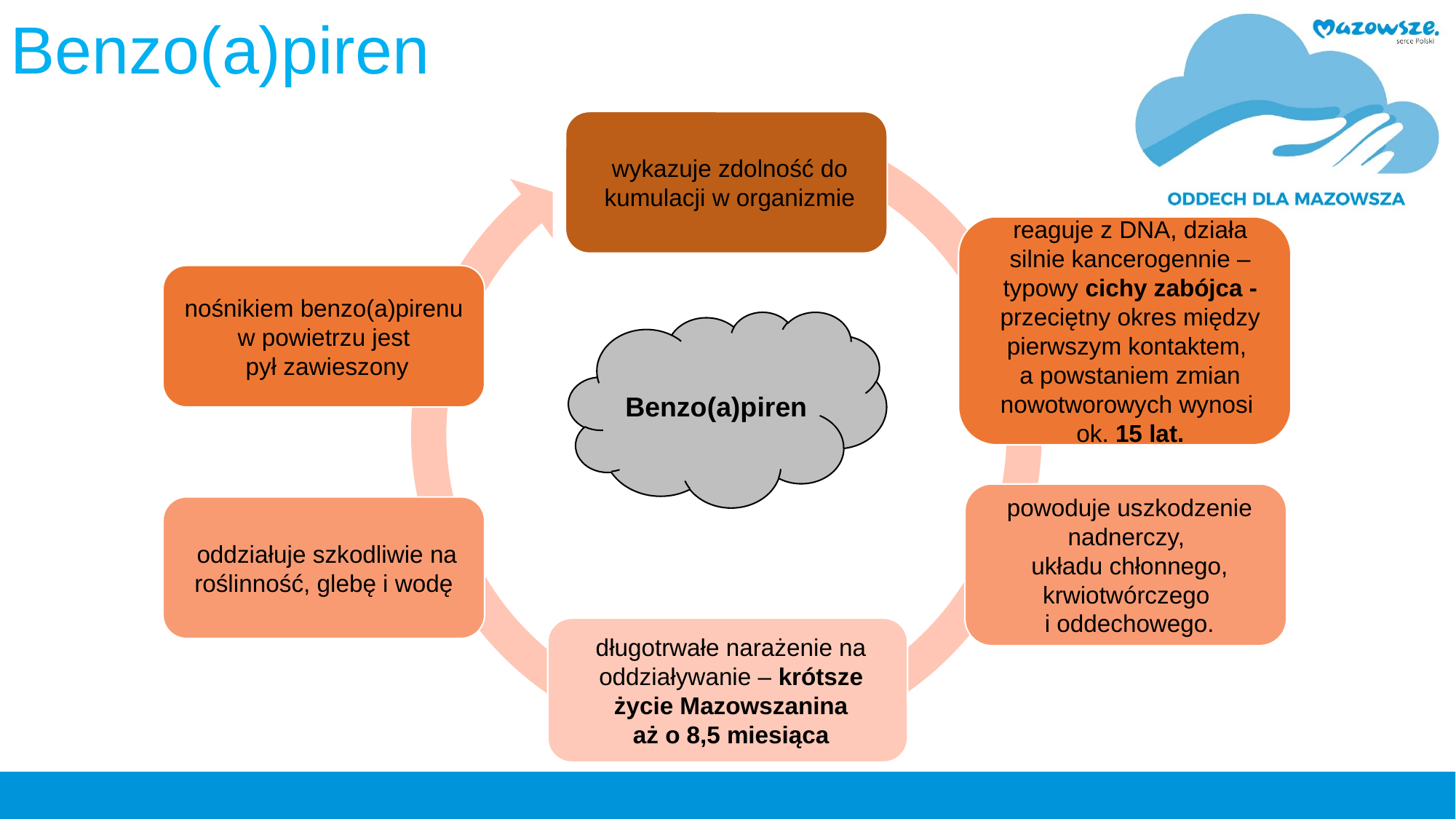

Benzo(a)piren
wykazuje zdolność do kumulacji w organizmie
reaguje z DNA, działa silnie kancerogennie – typowy cichy zabójca - przeciętny okres między pierwszym kontaktem,
a powstaniem zmian nowotworowych wynosi
ok. 15 lat.
powoduje uszkodzenie nadnerczy,
układu chłonnego, krwiotwórczego
i oddechowego.
długotrwałe narażenie na oddziaływanie – krótsze życie Mazowszanina
aż o 8,5 miesiąca
oddziałuje szkodliwie na roślinność, glebę i wodę
nośnikiem benzo(a)pirenu
w powietrzu jest
pył zawieszony
Benzo(a)piren